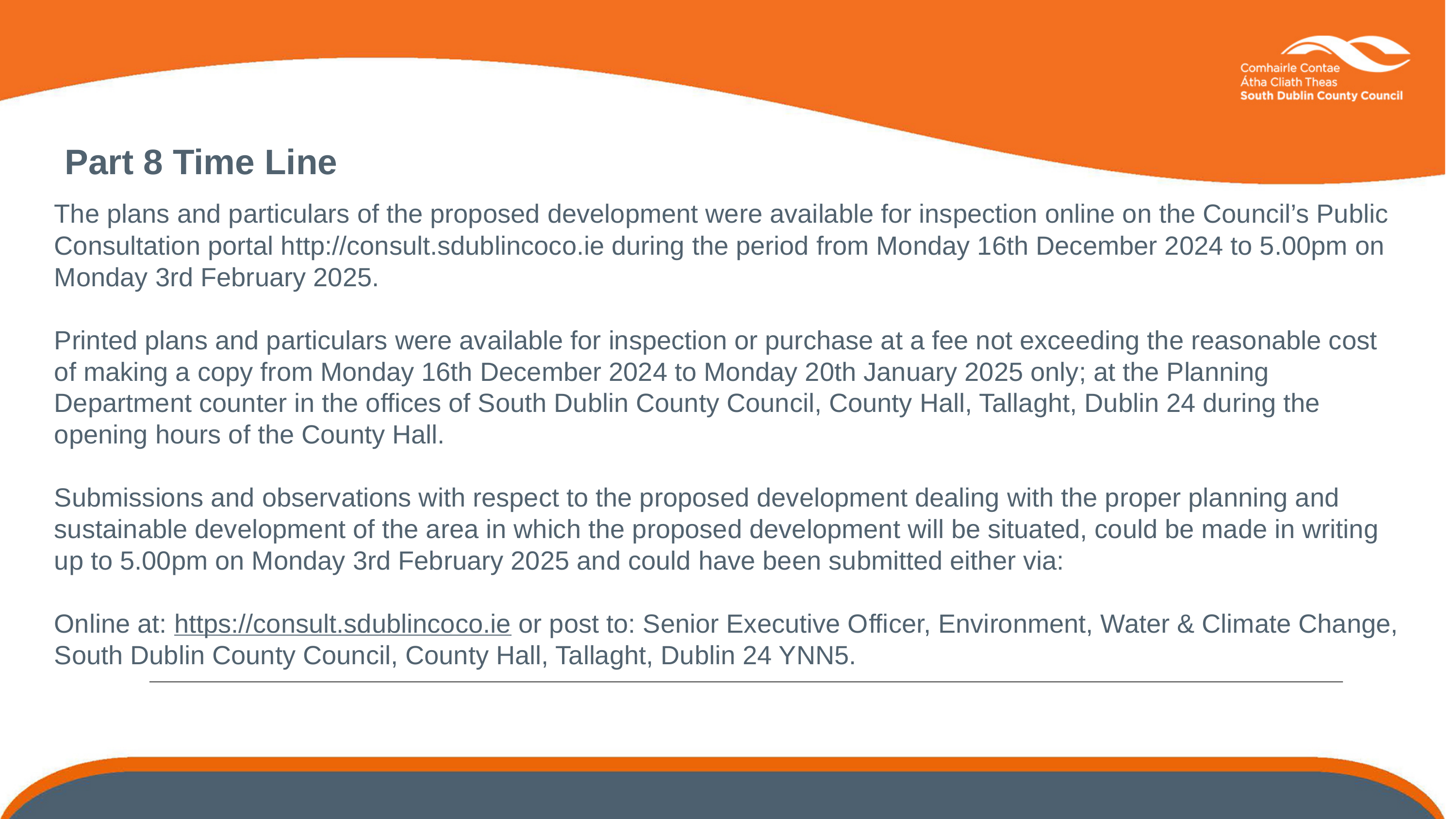

Part 8 Time Line

The plans and particulars of the proposed development were available for inspection online on the Council’s Public Consultation portal http://consult.sdublincoco.ie during the period from Monday 16th December 2024 to 5.00pm on Monday 3rd February 2025.

Printed plans and particulars were available for inspection or purchase at a fee not exceeding the reasonable cost of making a copy from Monday 16th December 2024 to Monday 20th January 2025 only; at the Planning Department counter in the offices of South Dublin County Council, County Hall, Tallaght, Dublin 24 during the opening hours of the County Hall.

Submissions and observations with respect to the proposed development dealing with the proper planning and sustainable development of the area in which the proposed development will be situated, could be made in writing up to 5.00pm on Monday 3rd February 2025 and could have been submitted either via:

Online at: https://consult.sdublincoco.ie or post to: Senior Executive O­fficer, Environment, Water & Climate Change, South Dublin County Council, County Hall, Tallaght, Dublin 24 YNN5.